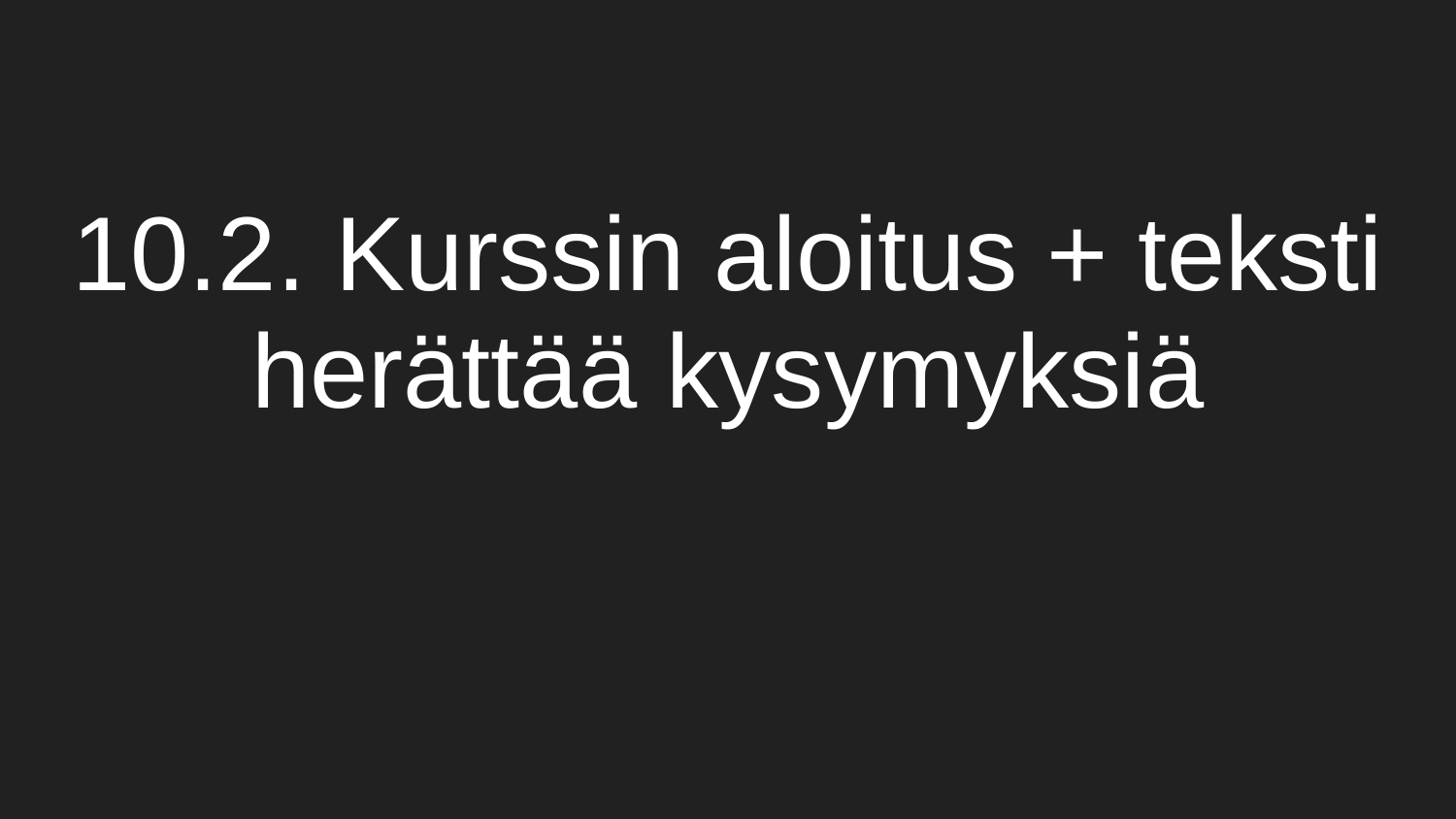

# 10.2. Kurssin aloitus + teksti herättää kysymyksiä